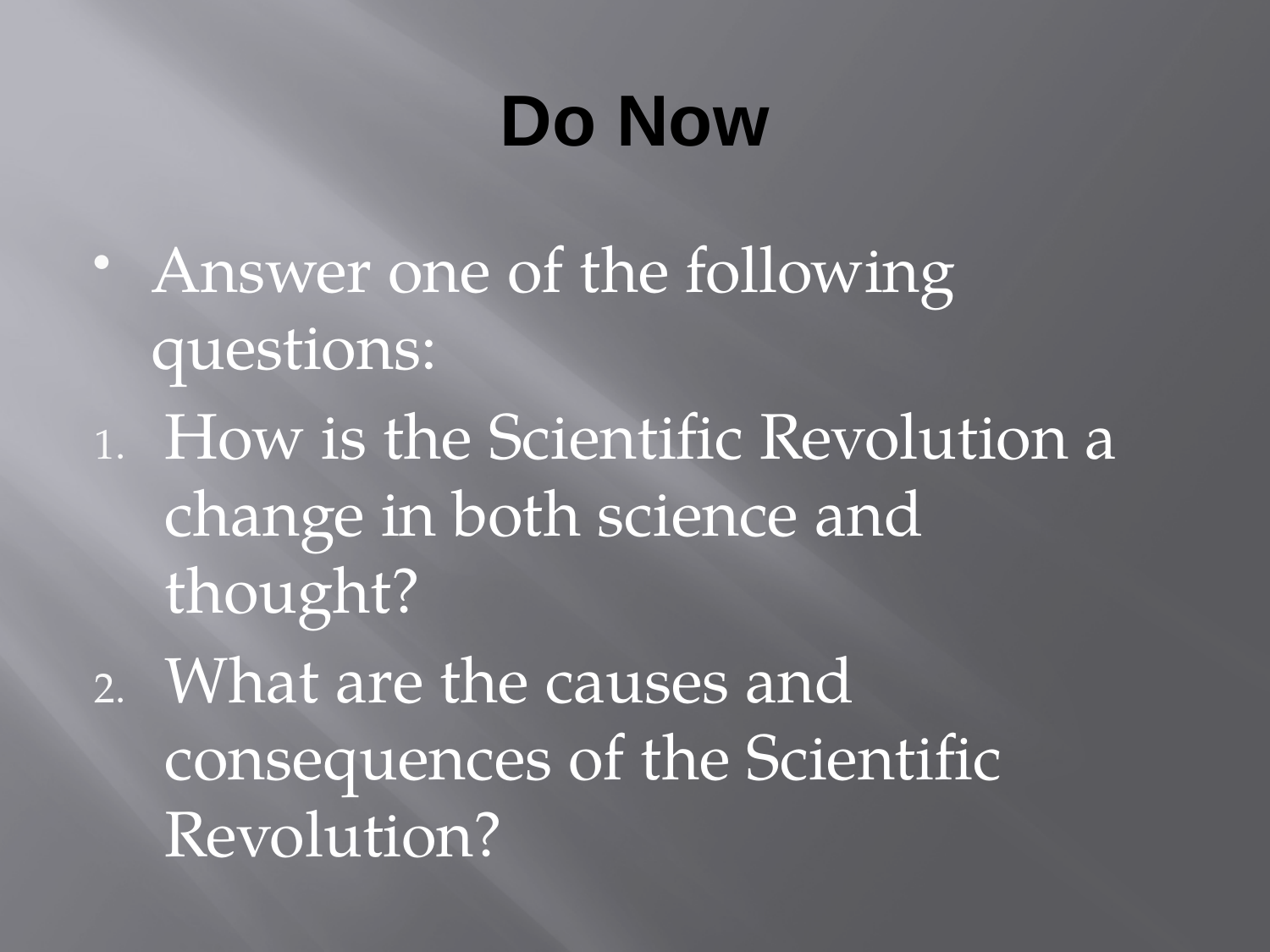

# Do Now
Answer one of the following questions:
How is the Scientific Revolution a change in both science and thought?
What are the causes and consequences of the Scientific Revolution?